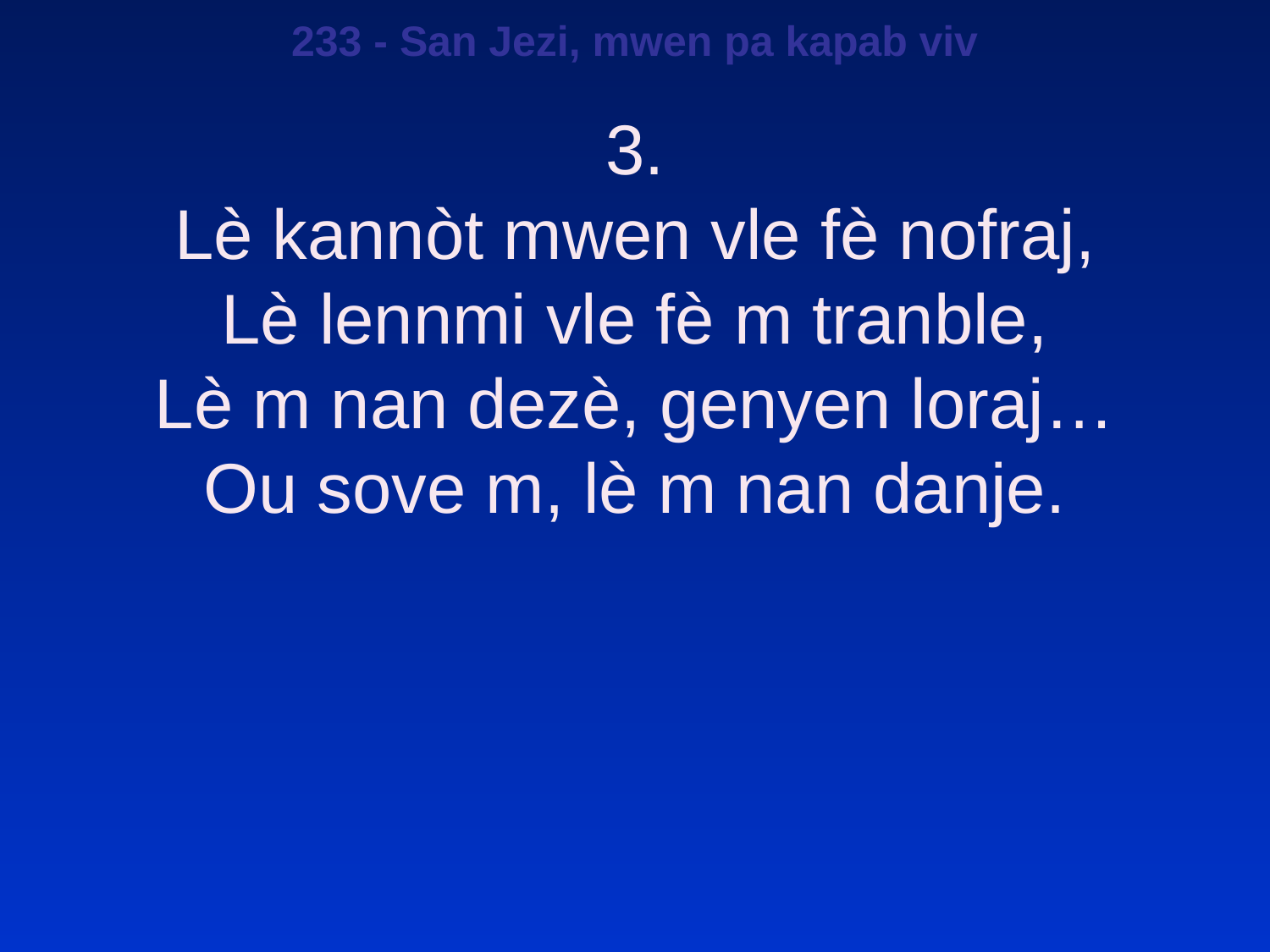

233 - San Jezi, mwen pa kapab viv
3.
Lè kannòt mwen vle fè nofraj,
Lè lennmi vle fè m tranble,
Lè m nan dezè, genyen loraj…
Ou sove m, lè m nan danje.